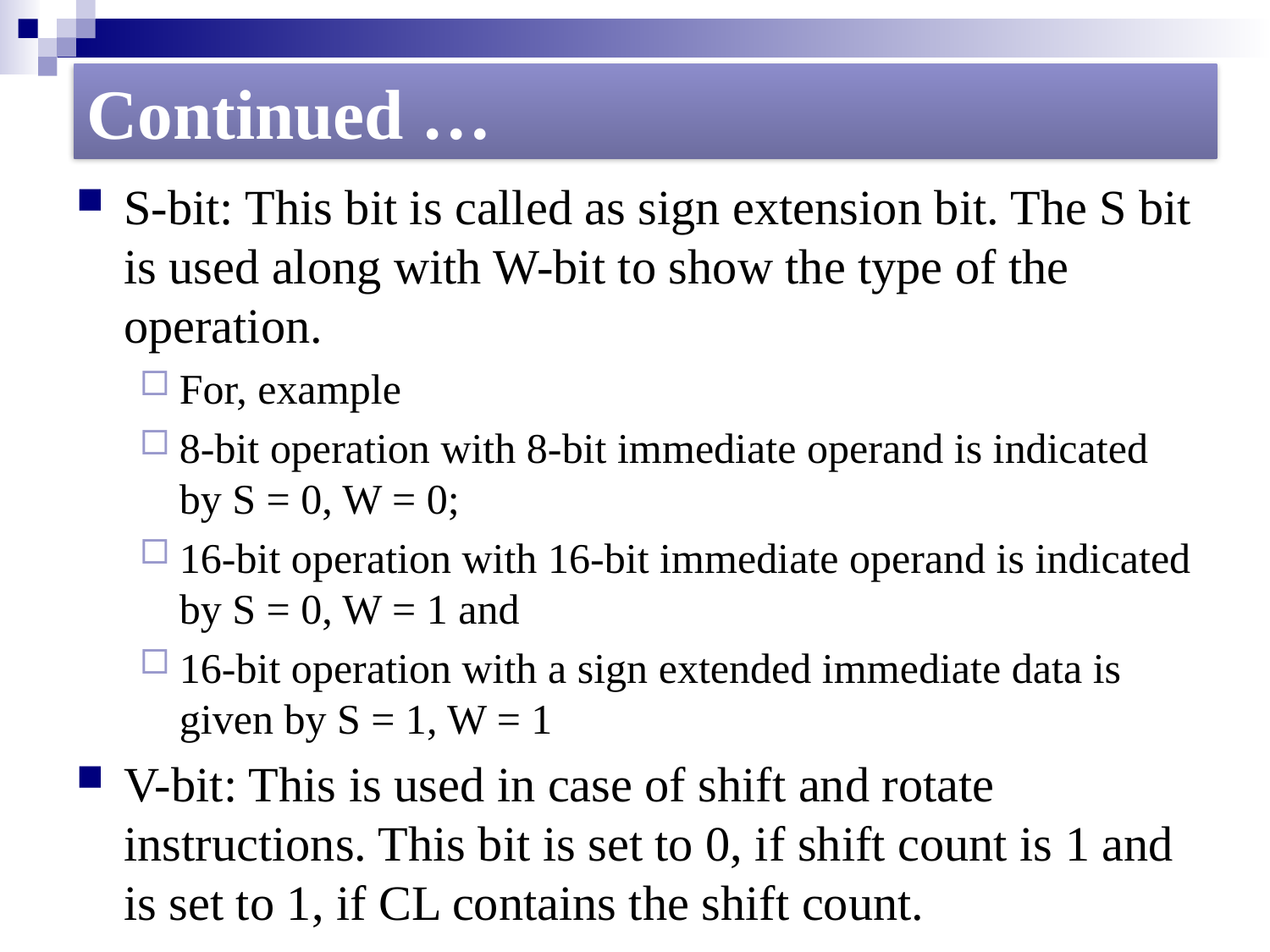

#
Continued …
S-bit: This bit is called as sign extension bit. The S bit is used along with W-bit to show the type of the operation.
For, example
8-bit operation with 8-bit immediate operand is indicated by S = 0, W = 0;
16-bit operation with 16-bit immediate operand is indicated by S = 0, W = 1 and
16-bit operation with a sign extended immediate data is given by S = 1, W = 1
V-bit: This is used in case of shift and rotate instructions. This bit is set to 0, if shift count is 1 and is set to 1, if CL contains the shift count.